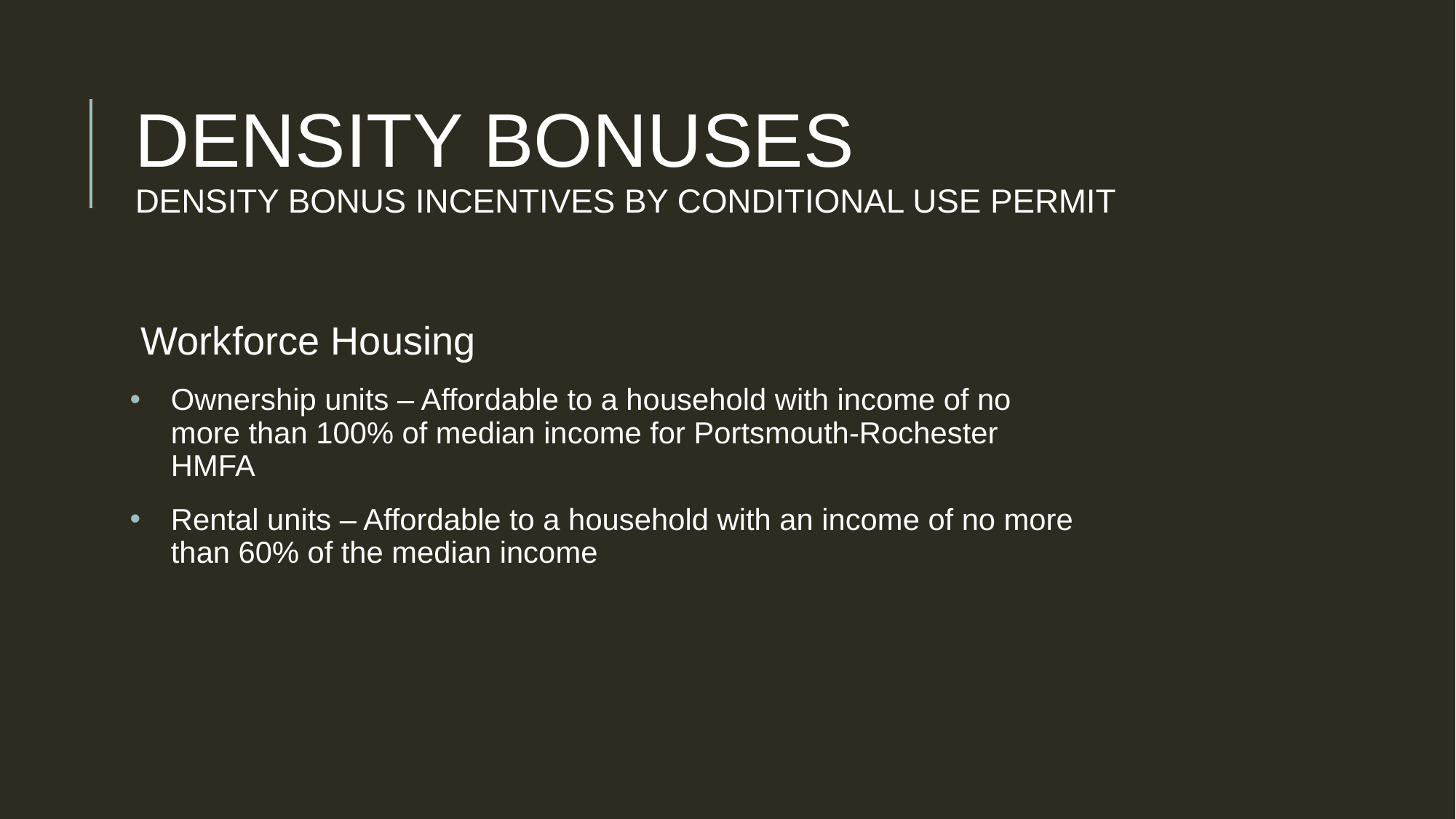

DENSITY BONUSES
DENSITY BONUS INCENTIVES BY CONDITIONAL USE PERMIT
Workforce Housing
Ownership units – Affordable to a household with income of no more than 100% of median income for Portsmouth-Rochester HMFA
Rental units – Affordable to a household with an income of no more than 60% of the median income